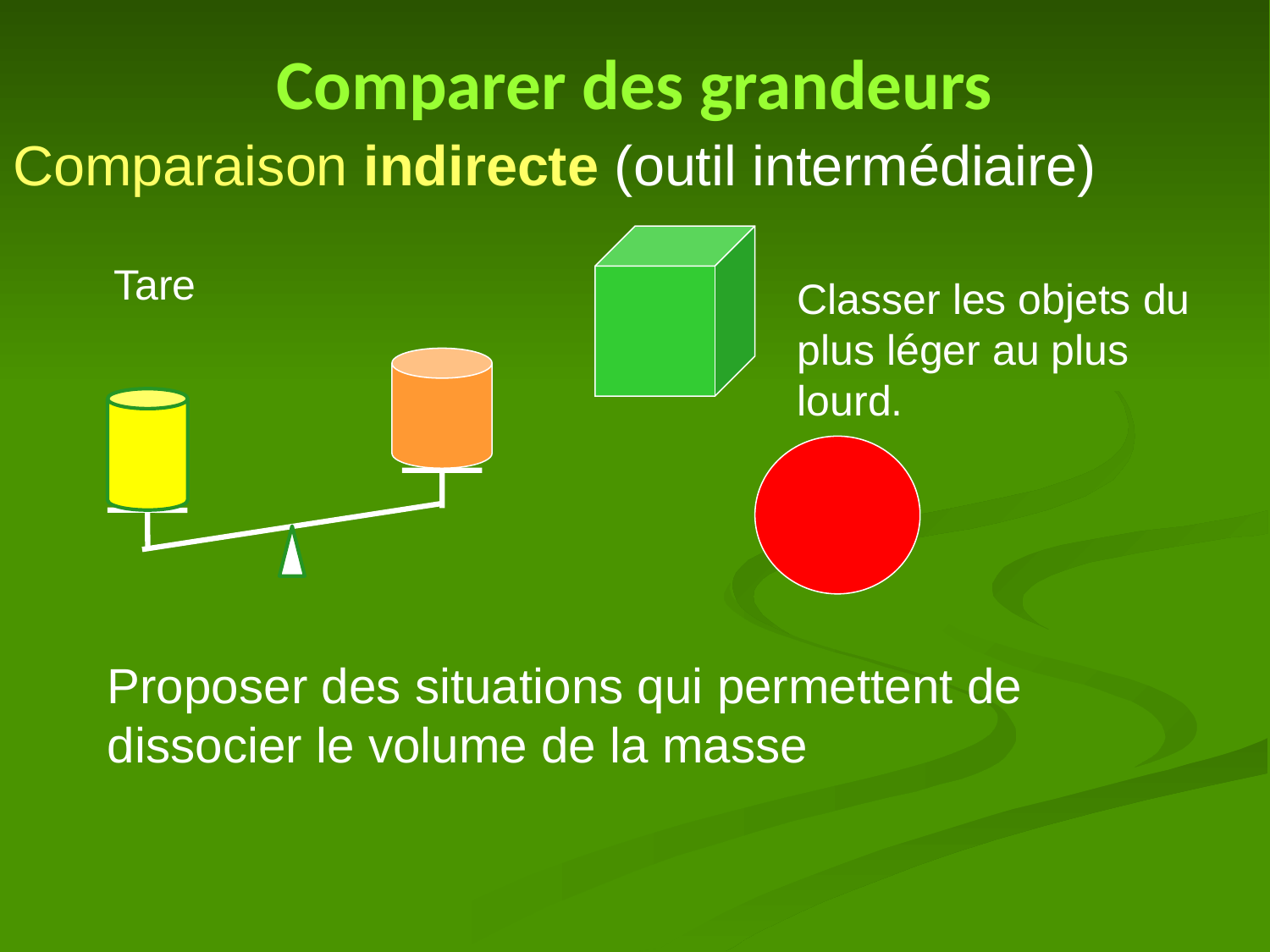

# Comparer des grandeurs
Comparaison indirecte (outil intermédiaire)

Tare
Classer les objets du plus léger au plus lourd.

Proposer des situations qui permettent de dissocier le volume de la masse